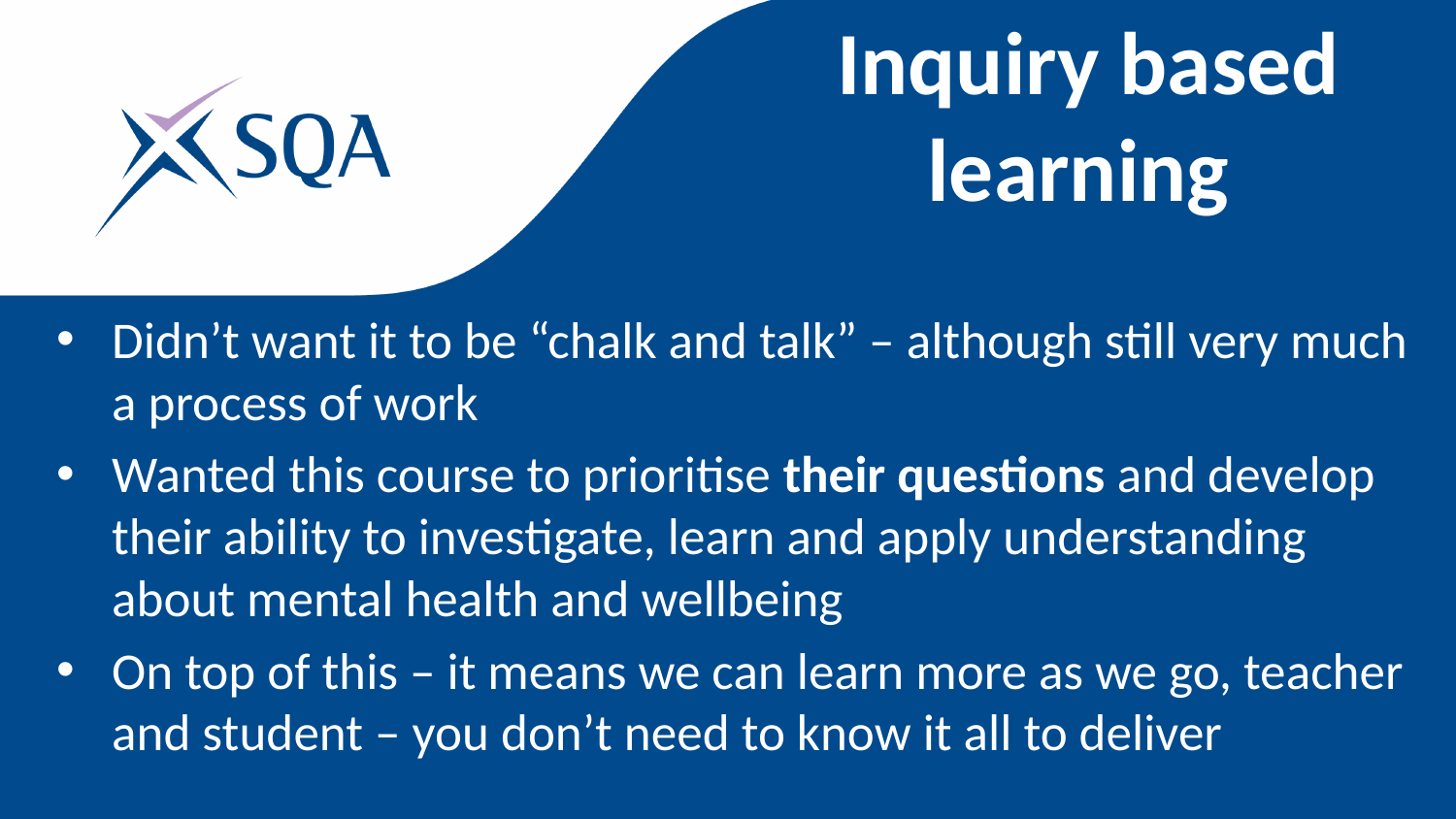

# Inquiry based learning
Didn’t want it to be “chalk and talk” – although still very much a process of work
Wanted this course to prioritise their questions and develop their ability to investigate, learn and apply understanding about mental health and wellbeing
On top of this – it means we can learn more as we go, teacher and student – you don’t need to know it all to deliver